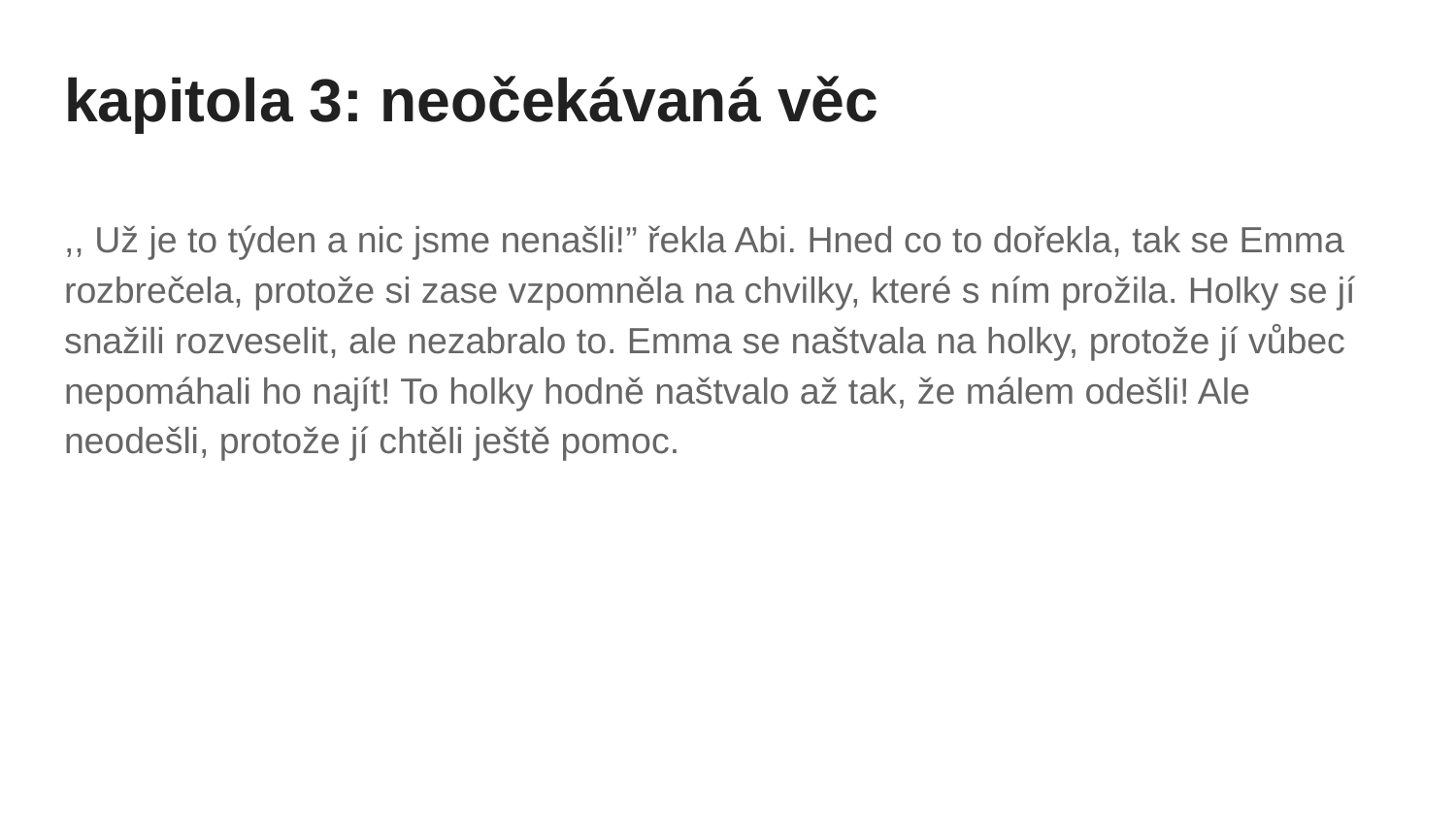

# kapitola 3: neočekávaná věc
,, Už je to týden a nic jsme nenašli!” řekla Abi. Hned co to dořekla, tak se Emma rozbrečela, protože si zase vzpomněla na chvilky, které s ním prožila. Holky se jí snažili rozveselit, ale nezabralo to. Emma se naštvala na holky, protože jí vůbec nepomáhali ho najít! To holky hodně naštvalo až tak, že málem odešli! Ale neodešli, protože jí chtěli ještě pomoc.